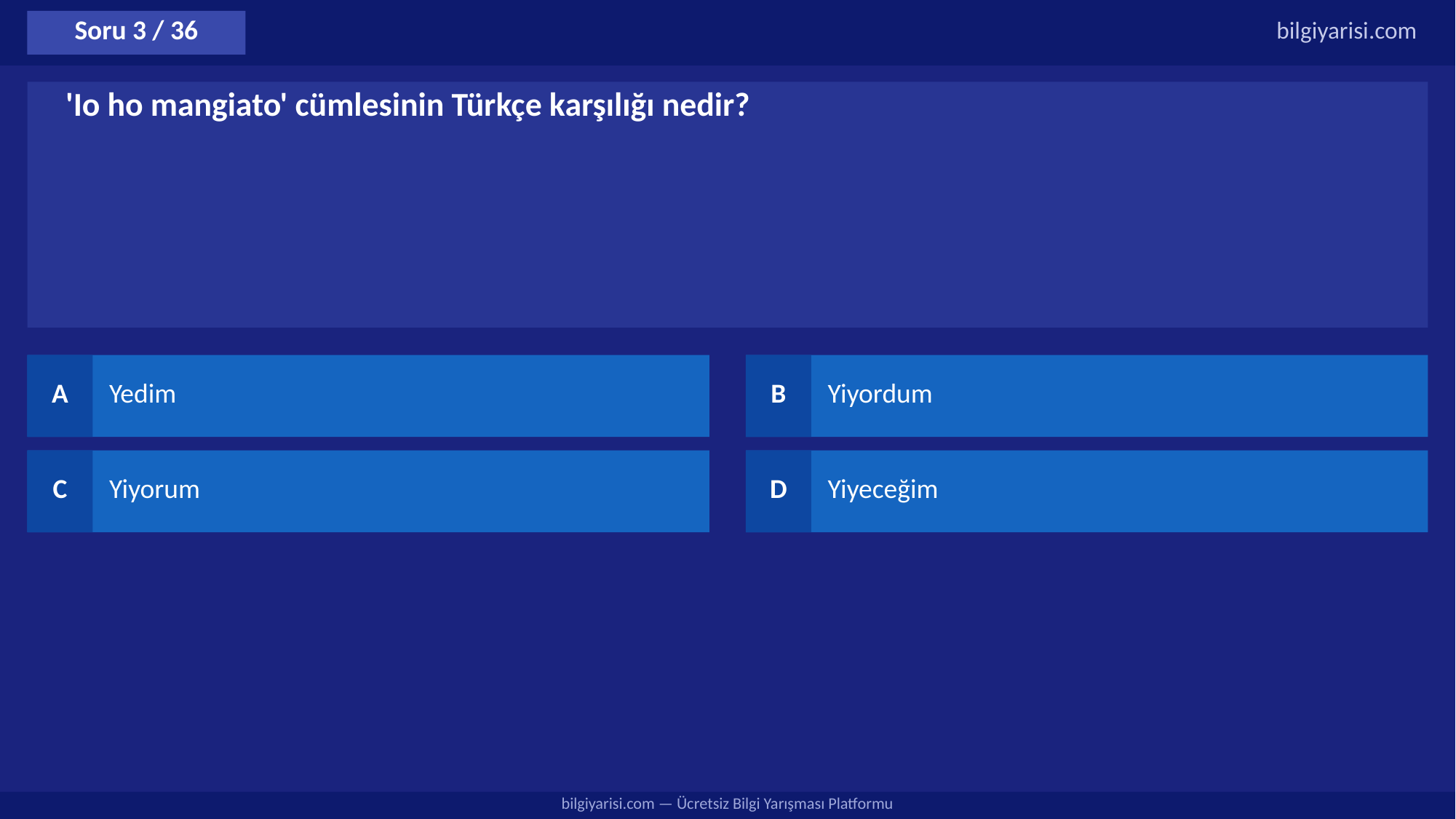

Soru 3 / 36
bilgiyarisi.com

'Io ho mangiato' cümlesinin Türkçe karşılığı nedir?

A
Yedim

B
Yiyordum

C
Yiyorum

D
Yiyeceğim
bilgiyarisi.com — Ücretsiz Bilgi Yarışması Platformu